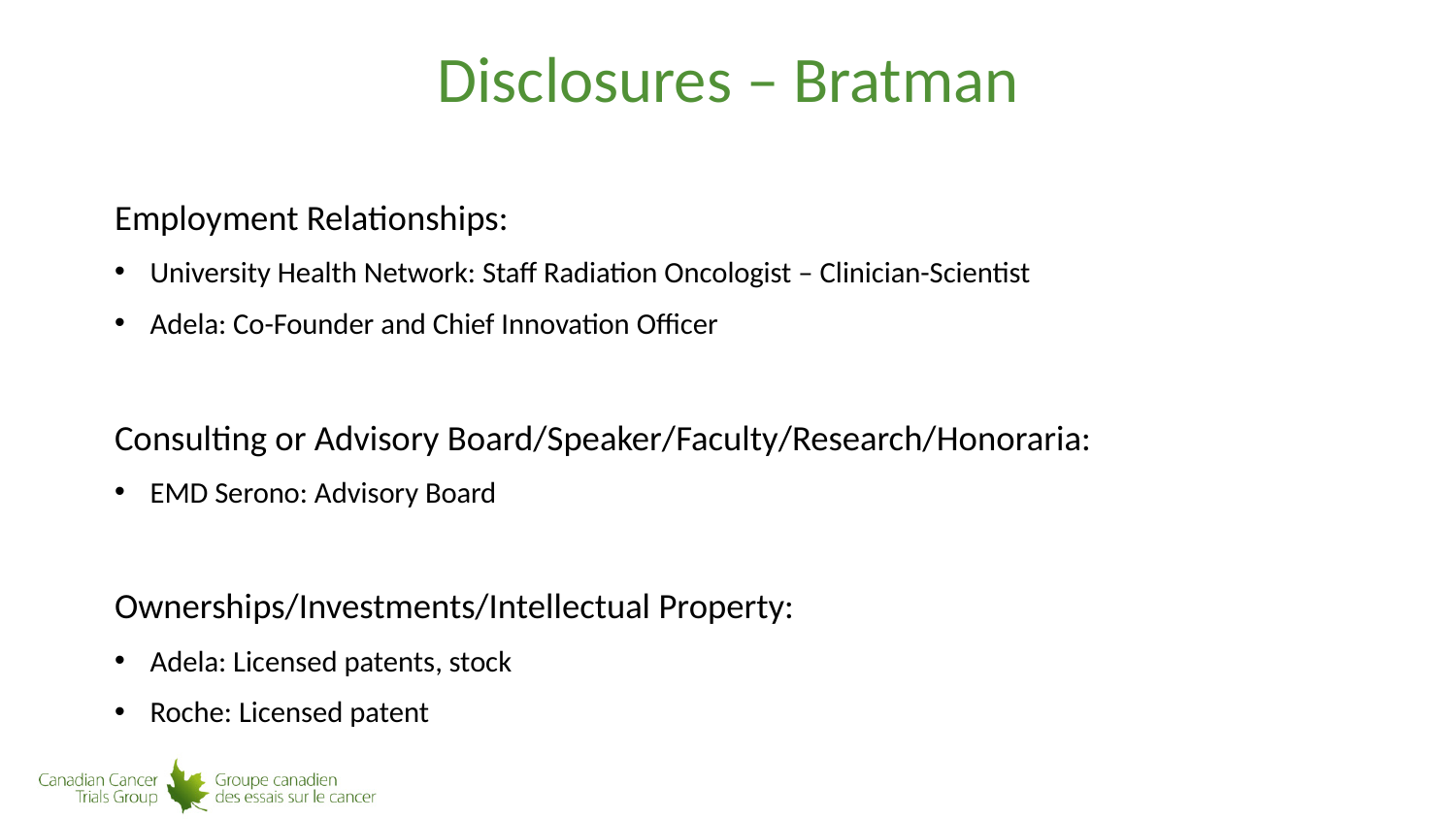

# Disclosures – Bratman
Employment Relationships:
University Health Network: Staff Radiation Oncologist – Clinician-Scientist
Adela: Co-Founder and Chief Innovation Officer

Consulting or Advisory Board/Speaker/Faculty/Research/Honoraria:
EMD Serono: Advisory Board

Ownerships/Investments/Intellectual Property:
Adela: Licensed patents, stock
Roche: Licensed patent